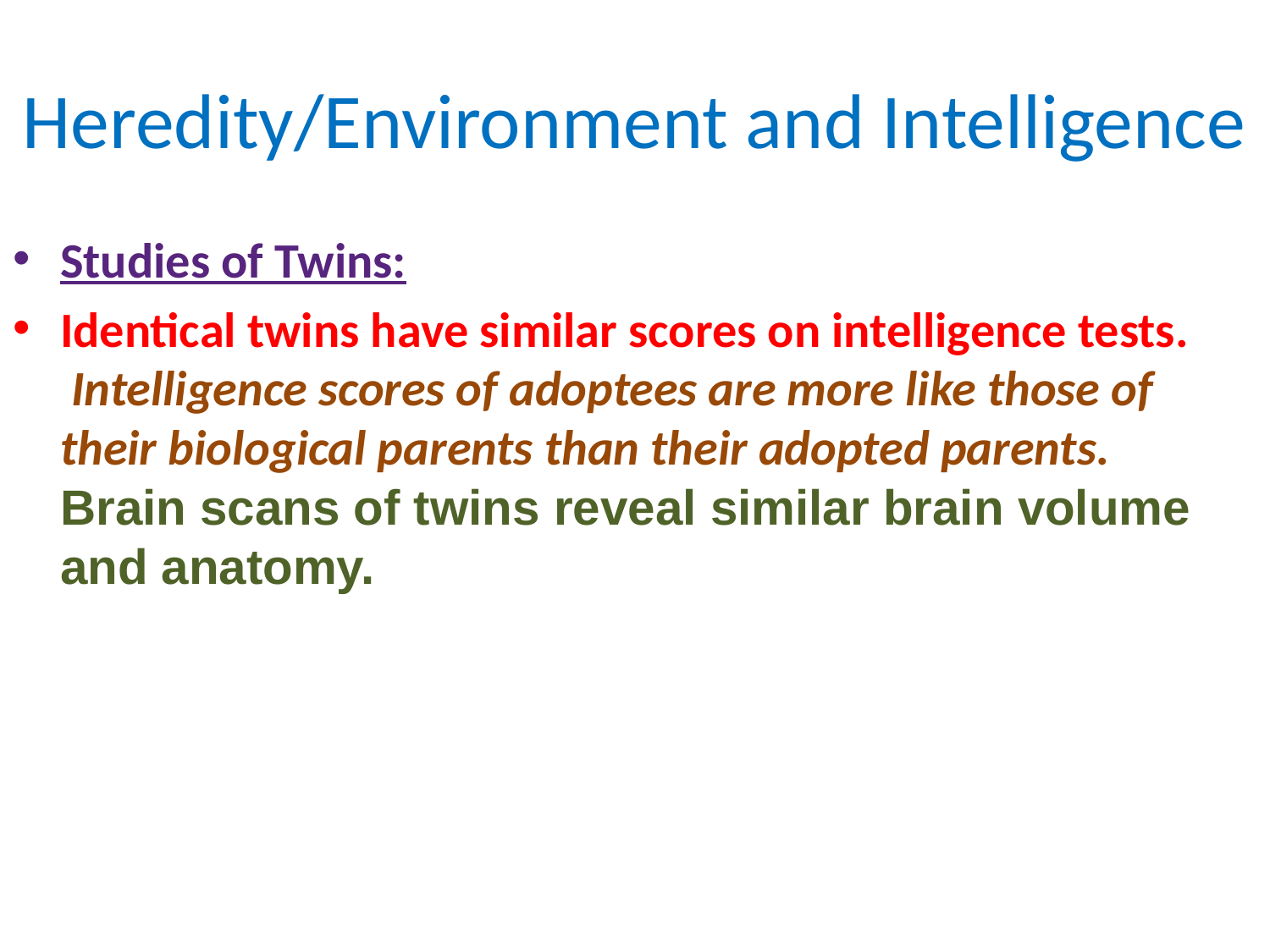

# Heredity/Environment and Intelligence

Studies of Twins:
Identical twins have similar scores on intelligence tests.  Intelligence scores of adoptees are more like those of their biological parents than their adopted parents.  Brain scans of twins reveal similar brain volume and anatomy.